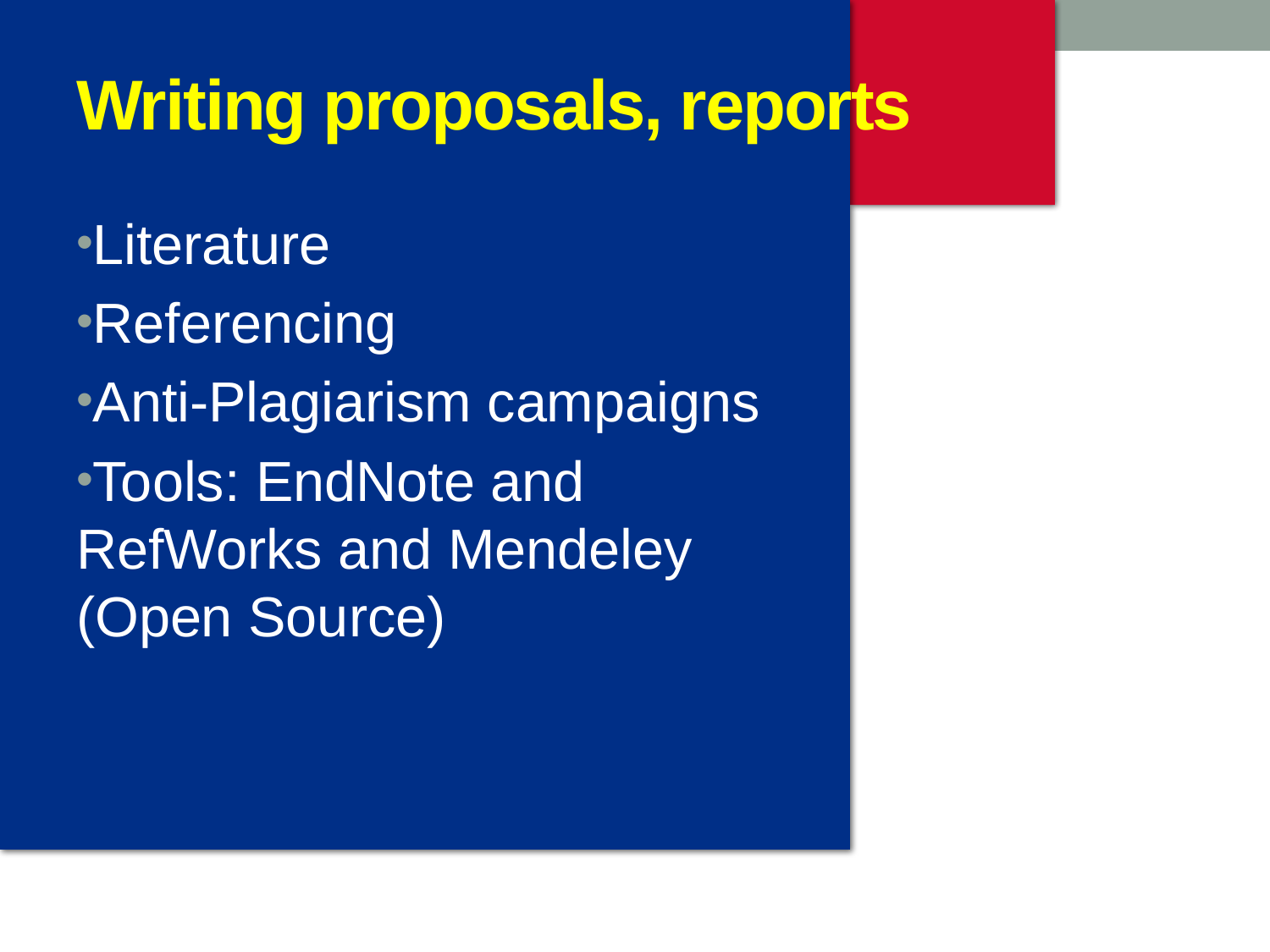

# Writing proposals, reports
Literature
Referencing
Anti-Plagiarism campaigns
Tools: EndNote and RefWorks and Mendeley (Open Source)